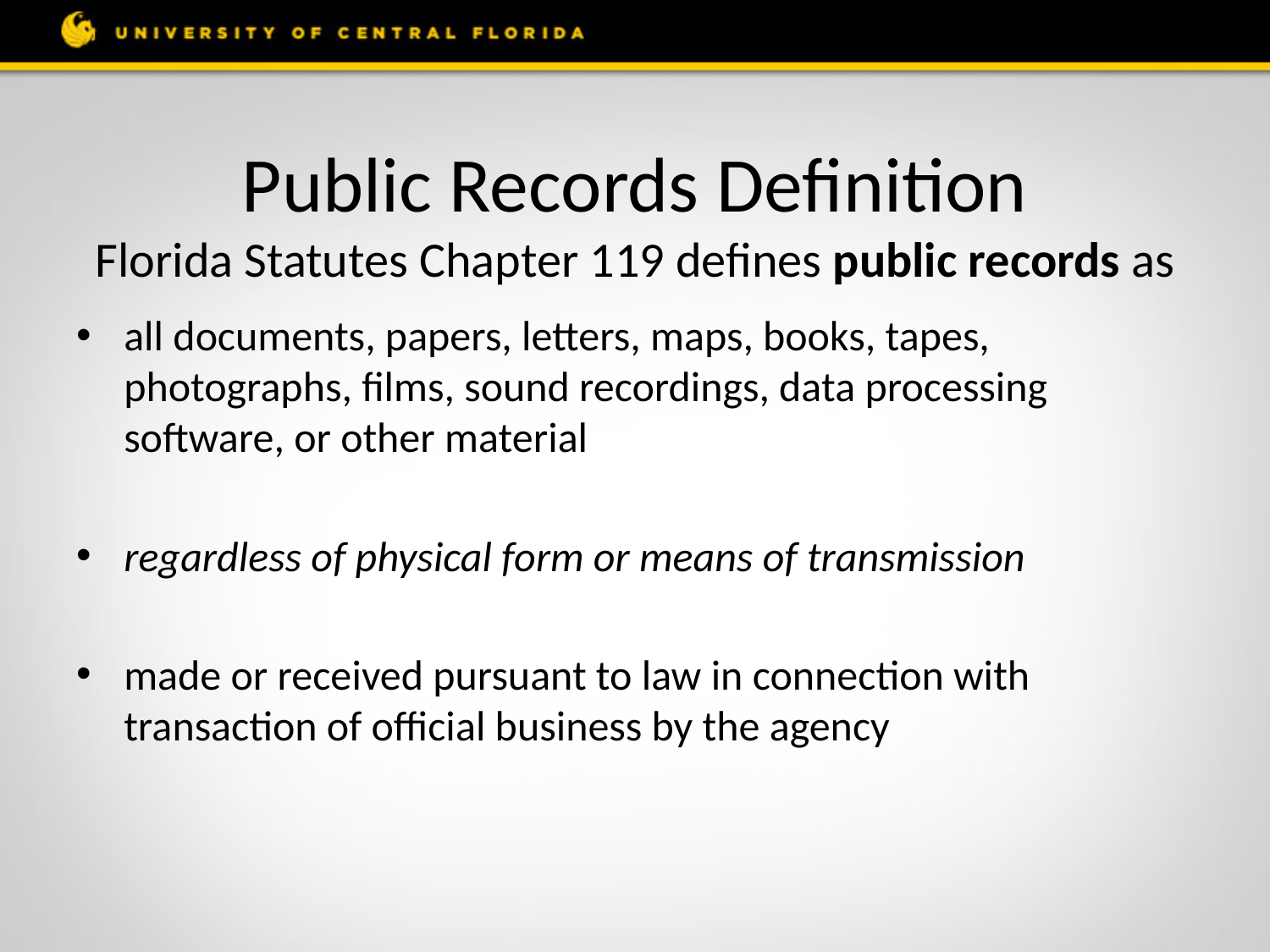

# Public Records Definition Florida Statutes Chapter 119 defines public records as

all documents, papers, letters, maps, books, tapes, photographs, films, sound recordings, data processing software, or other material

regardless of physical form or means of transmission

made or received pursuant to law in connection with transaction of official business by the agency